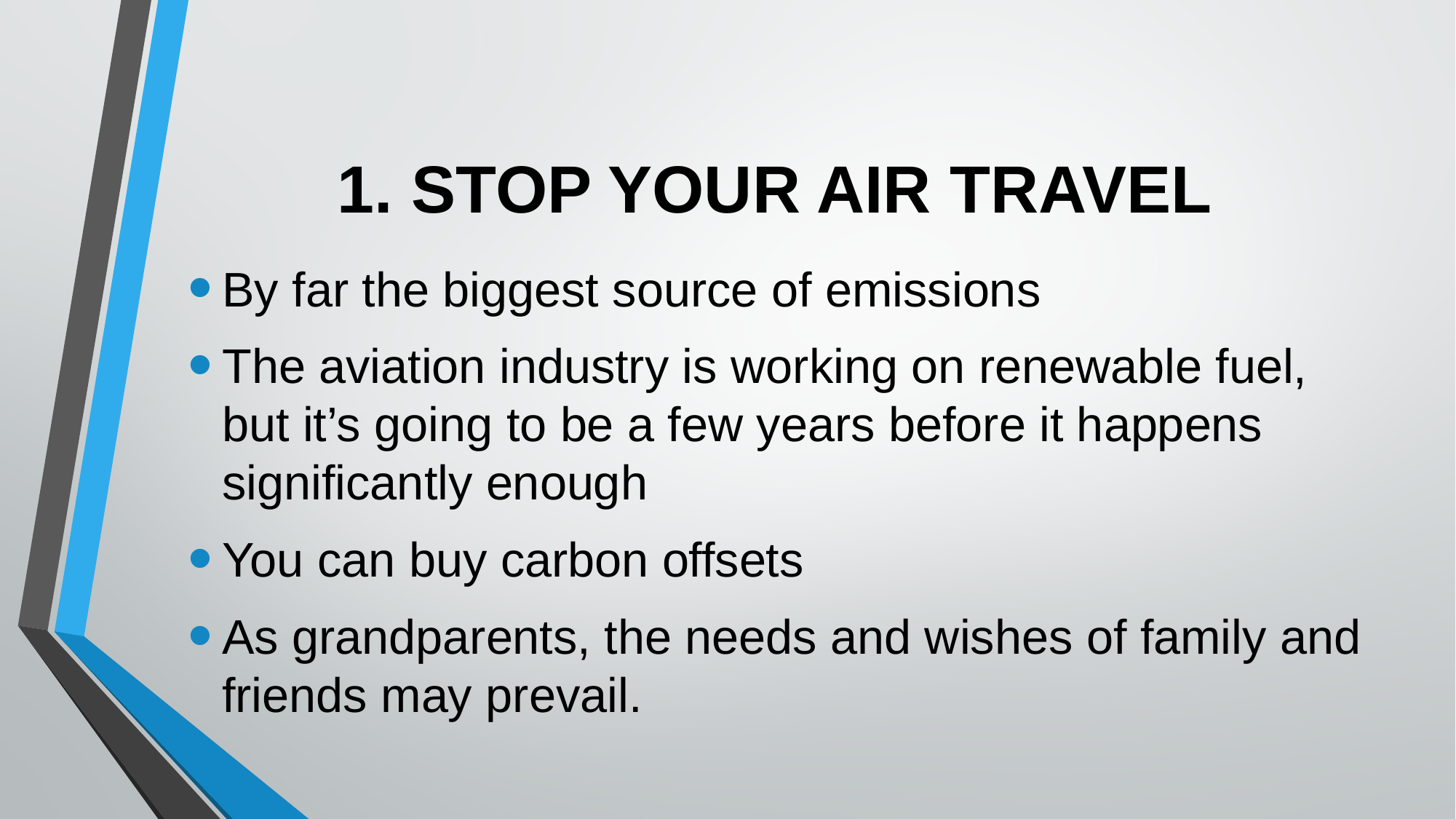

# 1. STOP YOUR AIR TRAVEL
By far the biggest source of emissions
The aviation industry is working on renewable fuel, but it’s going to be a few years before it happens significantly enough
You can buy carbon offsets
As grandparents, the needs and wishes of family and friends may prevail.